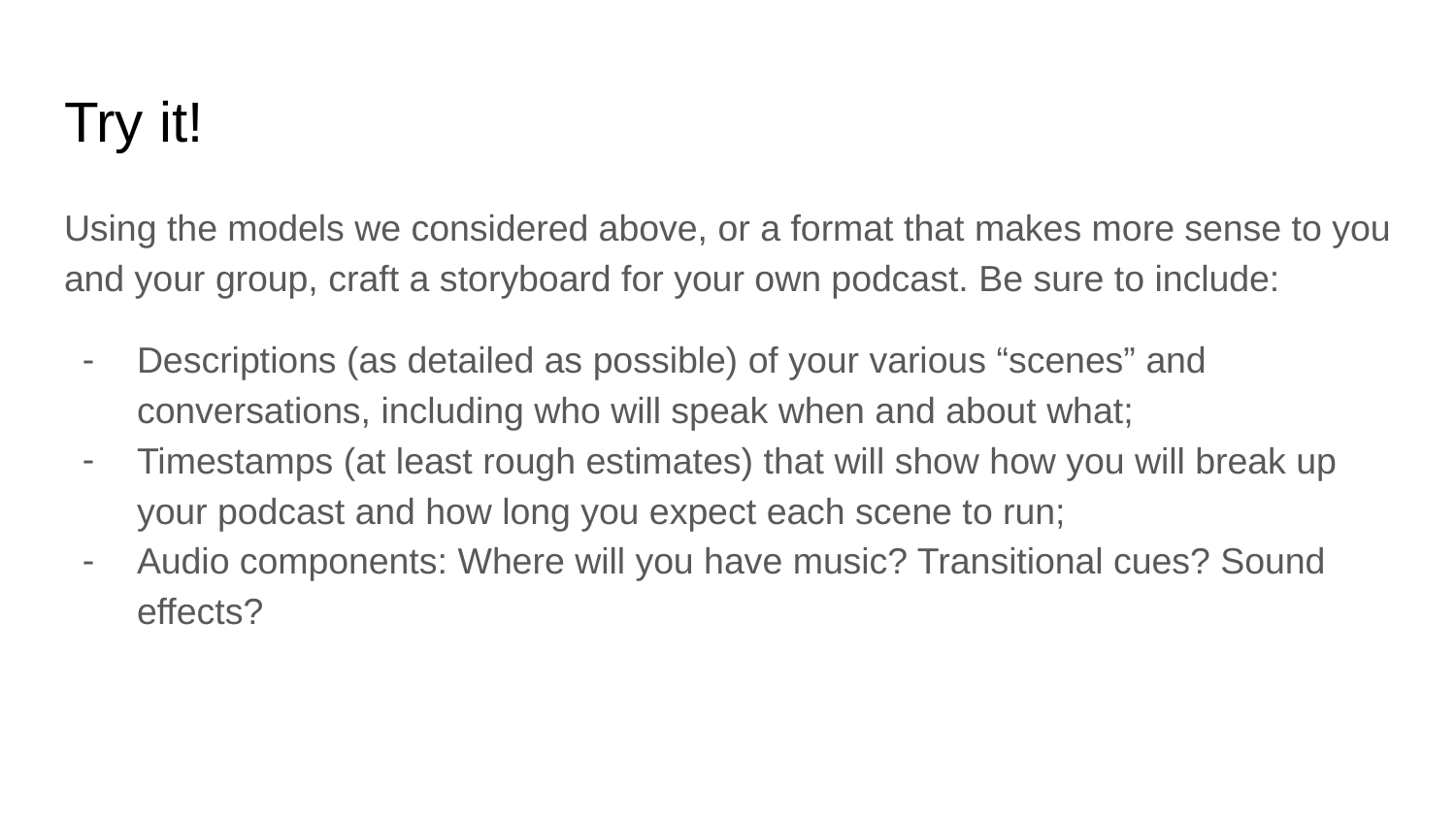

# Try it!
Using the models we considered above, or a format that makes more sense to you and your group, craft a storyboard for your own podcast. Be sure to include:
Descriptions (as detailed as possible) of your various “scenes” and conversations, including who will speak when and about what;
Timestamps (at least rough estimates) that will show how you will break up your podcast and how long you expect each scene to run;
Audio components: Where will you have music? Transitional cues? Sound effects?